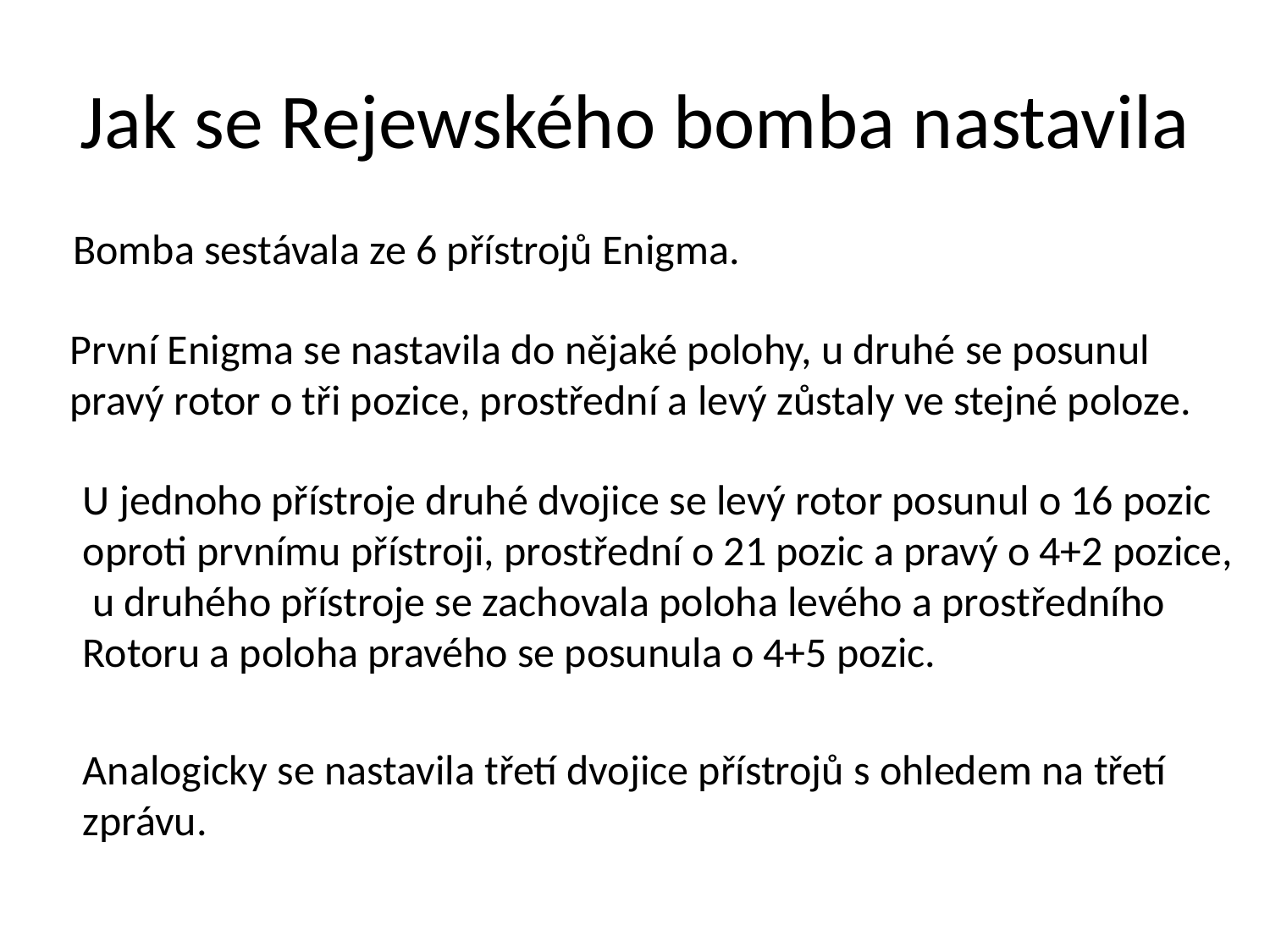

# Jak se Rejewského bomba nastavila
Bomba sestávala ze 6 přístrojů Enigma.
První Enigma se nastavila do nějaké polohy, u druhé se posunul
pravý rotor o tři pozice, prostřední a levý zůstaly ve stejné poloze.
U jednoho přístroje druhé dvojice se levý rotor posunul o 16 pozic
oproti prvnímu přístroji, prostřední o 21 pozic a pravý o 4+2 pozice,
 u druhého přístroje se zachovala poloha levého a prostředního
Rotoru a poloha pravého se posunula o 4+5 pozic.
Analogicky se nastavila třetí dvojice přístrojů s ohledem na třetí
zprávu.